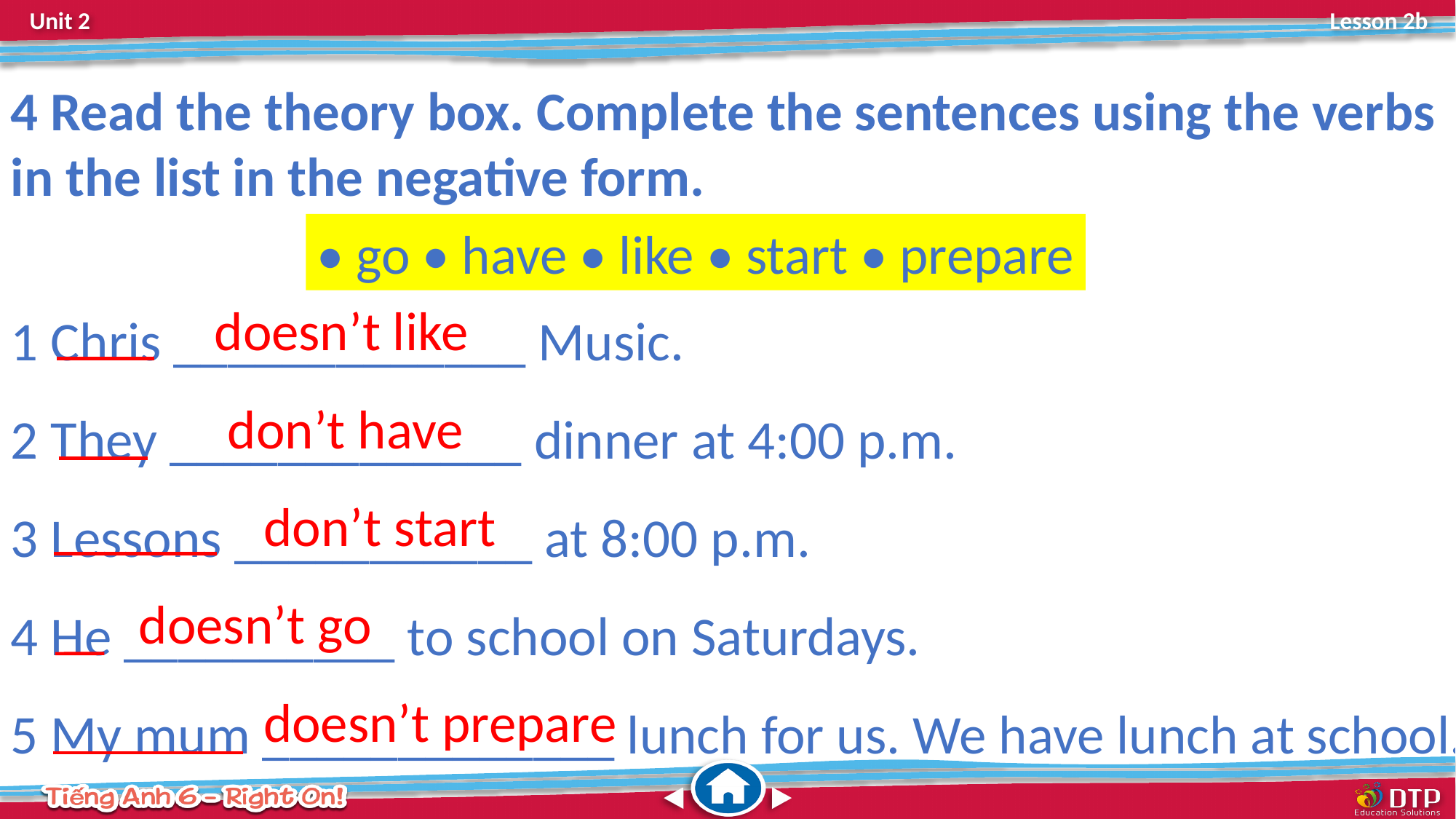

4 Read the theory box. Complete the sentences using the verbs in the list in the negative form.
• go • have • like • start • prepare
1 Chris _____________ Music.
2 They _____________ dinner at 4:00 p.m.
3 Lessons ___________ at 8:00 p.m.
4 He __________ to school on Saturdays.
5 My mum _____________ lunch for us. We have lunch at school.
doesn’t like
don’t have
don’t start
doesn’t go
doesn’t prepare